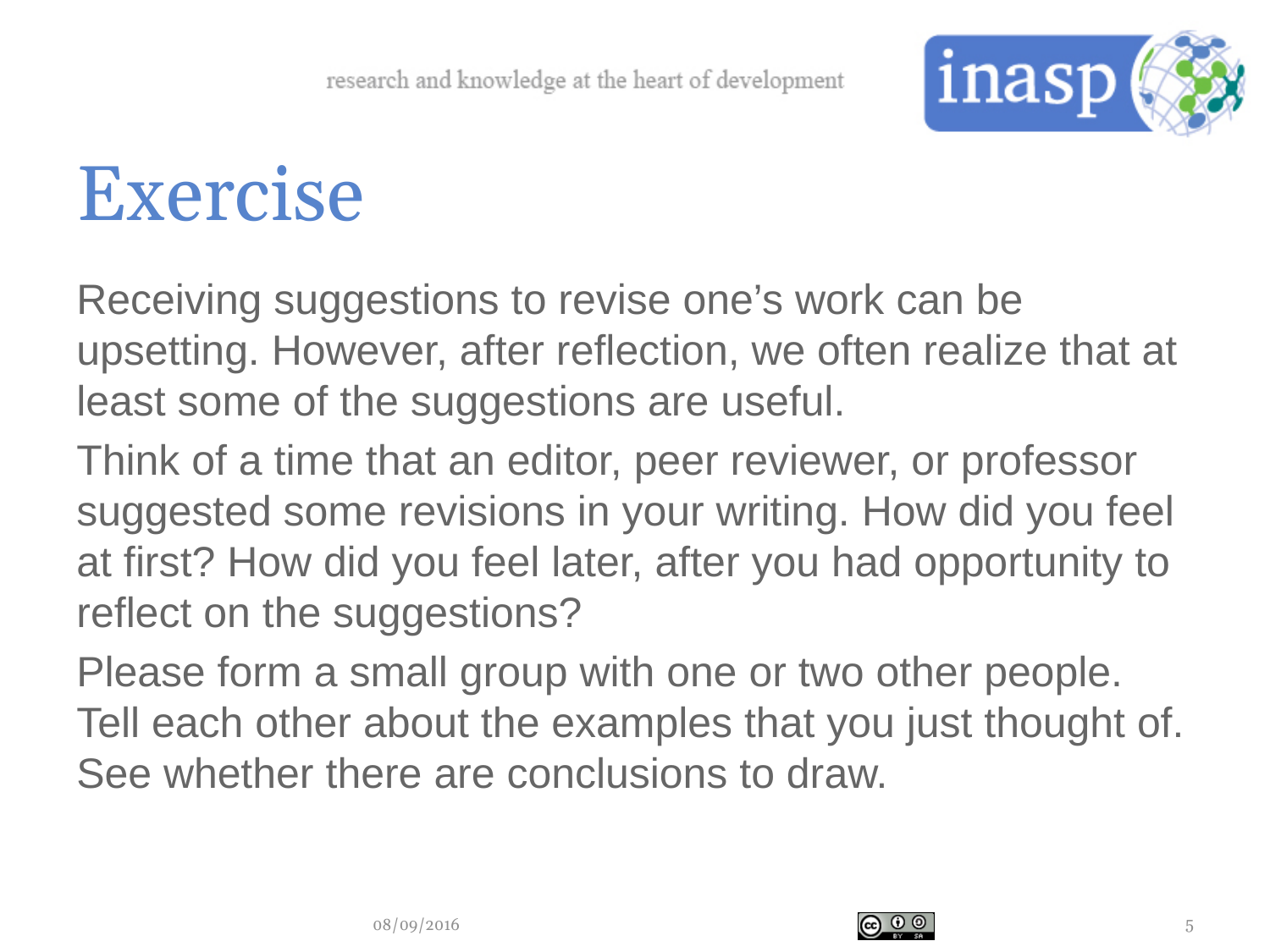

# Exercise
Receiving suggestions to revise one’s work can be upsetting. However, after reflection, we often realize that at least some of the suggestions are useful.
Think of a time that an editor, peer reviewer, or professor suggested some revisions in your writing. How did you feel at first? How did you feel later, after you had opportunity to reflect on the suggestions?
Please form a small group with one or two other people. Tell each other about the examples that you just thought of. See whether there are conclusions to draw.
08/09/2016

5